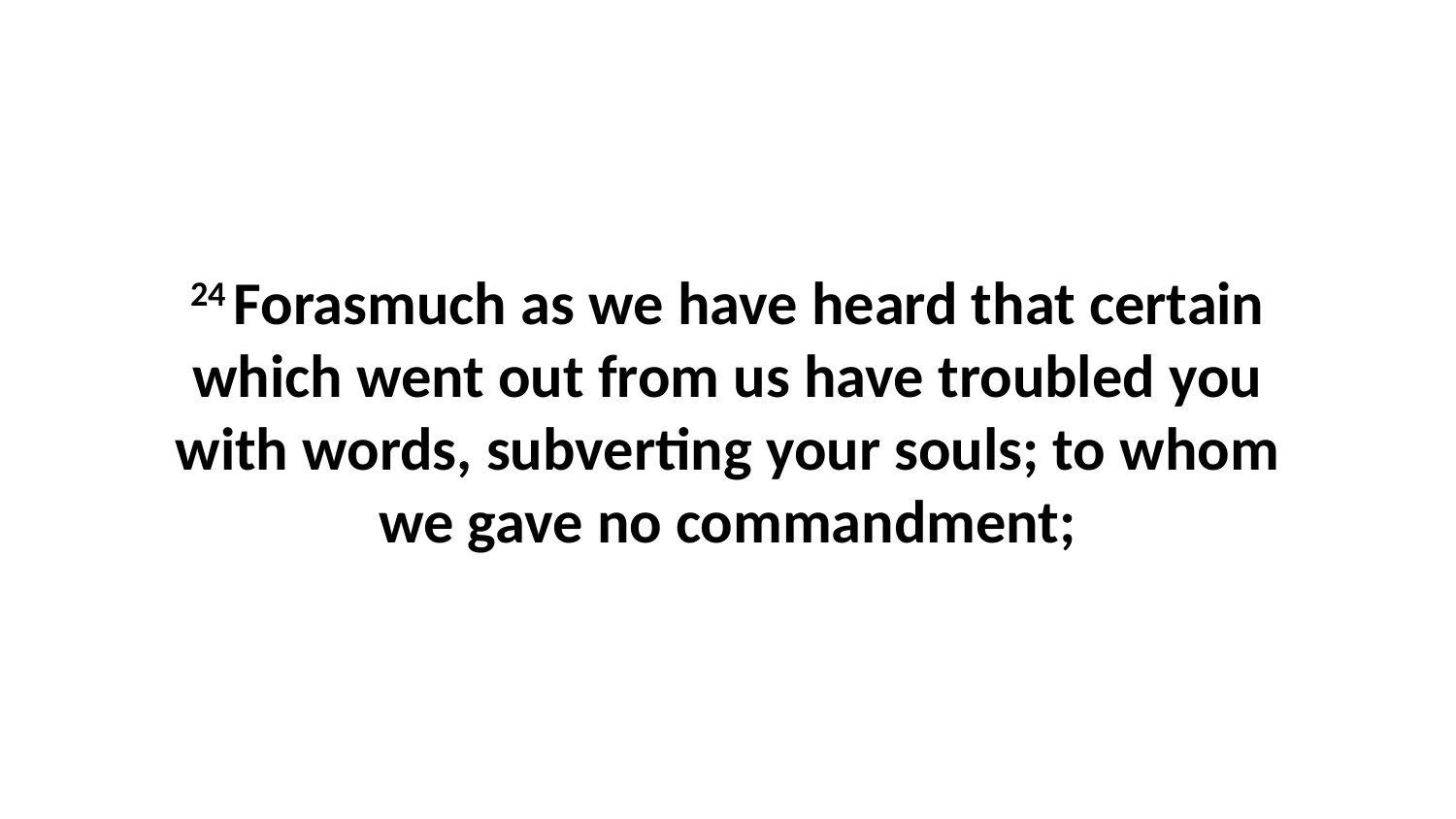

24 Forasmuch as we have heard that certain which went out from us have troubled you with words, subverting your souls; to whom we gave no commandment;